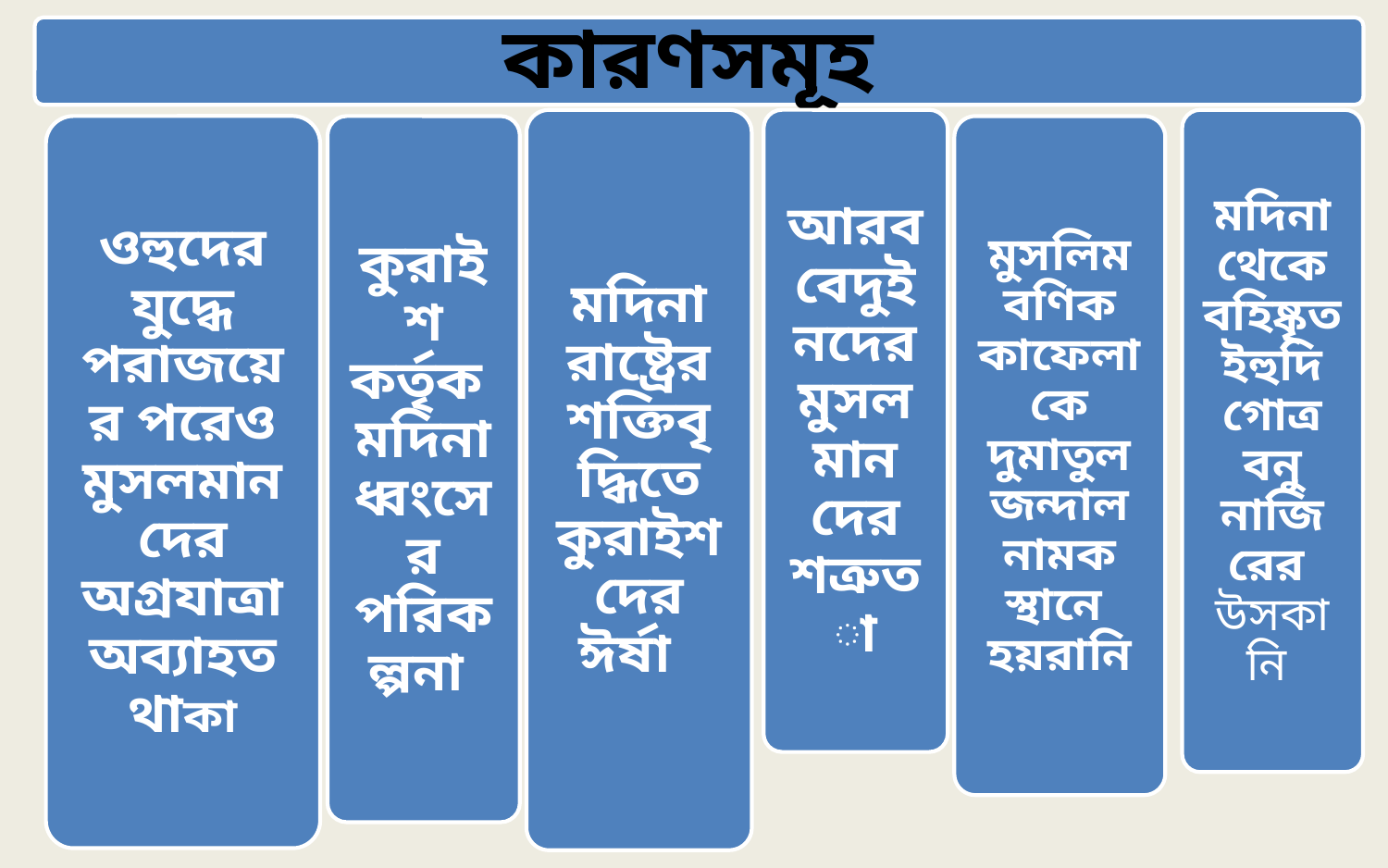

কারণসমূহ
ওহুদের যুদ্ধে পরাজয়ের পরেও মুসলমানদের অগ্রযাত্রা অব্যাহত থাকা
কুরাইশ কর্তৃক  মদিনা ধ্বংসের পরিকল্পনা
মদিনা রাষ্ট্রের শক্তিবৃদ্ধিতে কুরাইশদের ঈর্ষা
আরব বেদুইনদের মুসলমানদের শত্রুতা
মুসলিম বণিক কাফেলাকে দুমাতুল জন্দাল নামক স্থানে  হয়রানি
মদিনা থেকে বহিষ্কৃত ইহুদি গোত্র বনু নাজিরের  উসকানি